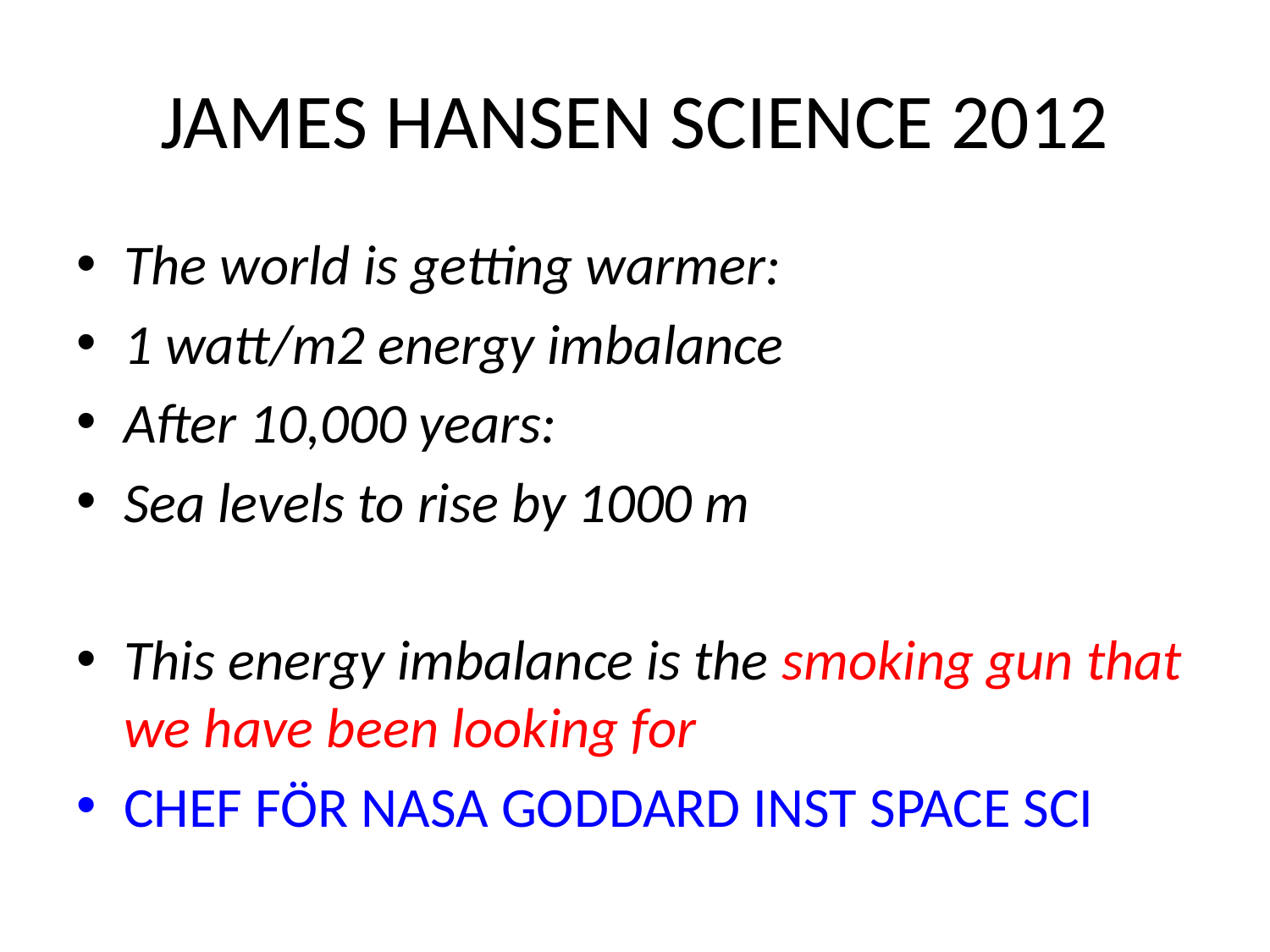

# JAMES HANSEN SCIENCE 2012
The world is getting warmer:
1 watt/m2 energy imbalance
After 10,000 years:
Sea levels to rise by 1000 m

This energy imbalance is the smoking gun that we have been looking for
CHEF FÖR NASA GODDARD INST SPACE SCI